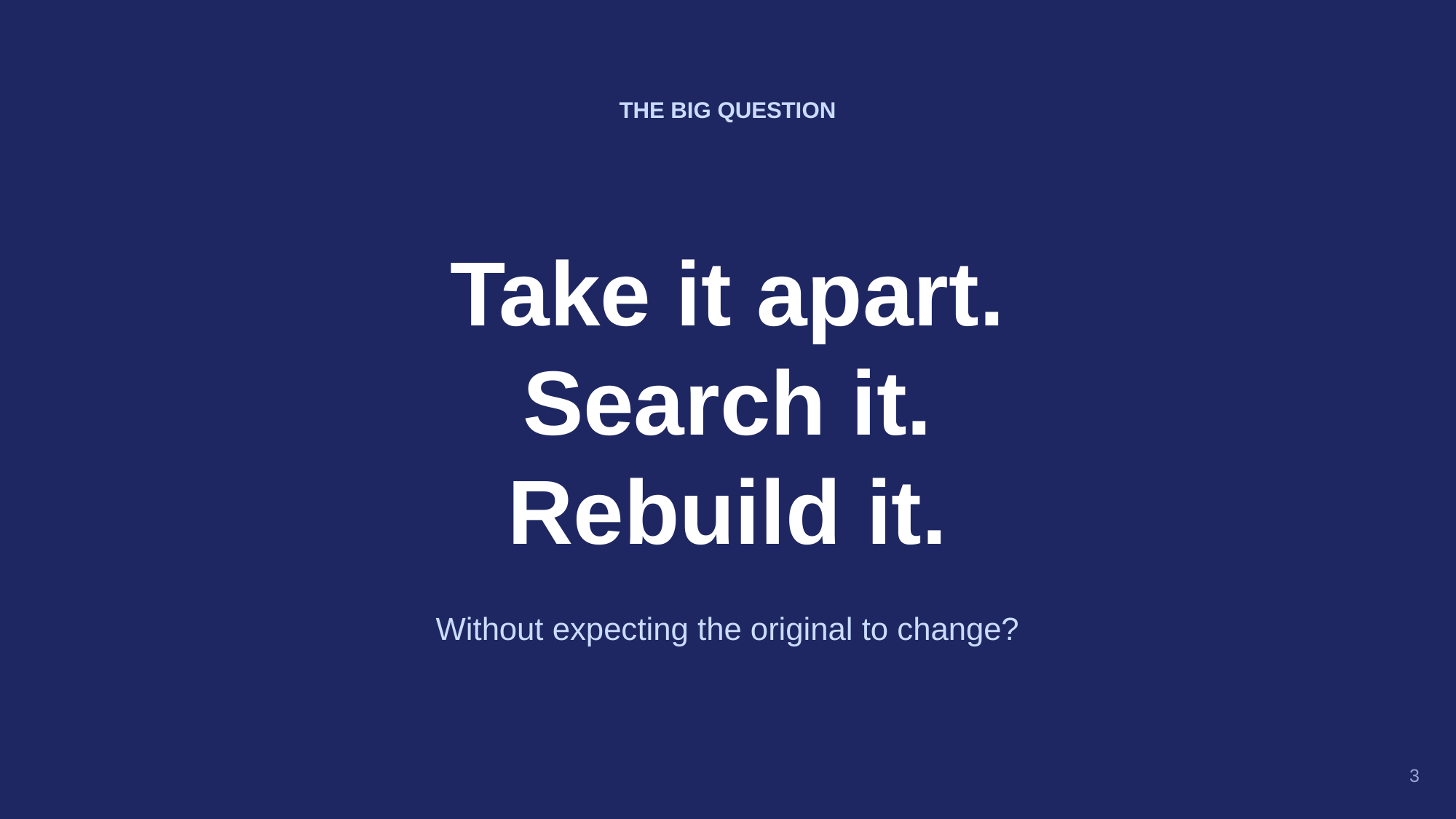

THE BIG QUESTION
Take it apart.
Search it.
Rebuild it.
Without expecting the original to change?
3